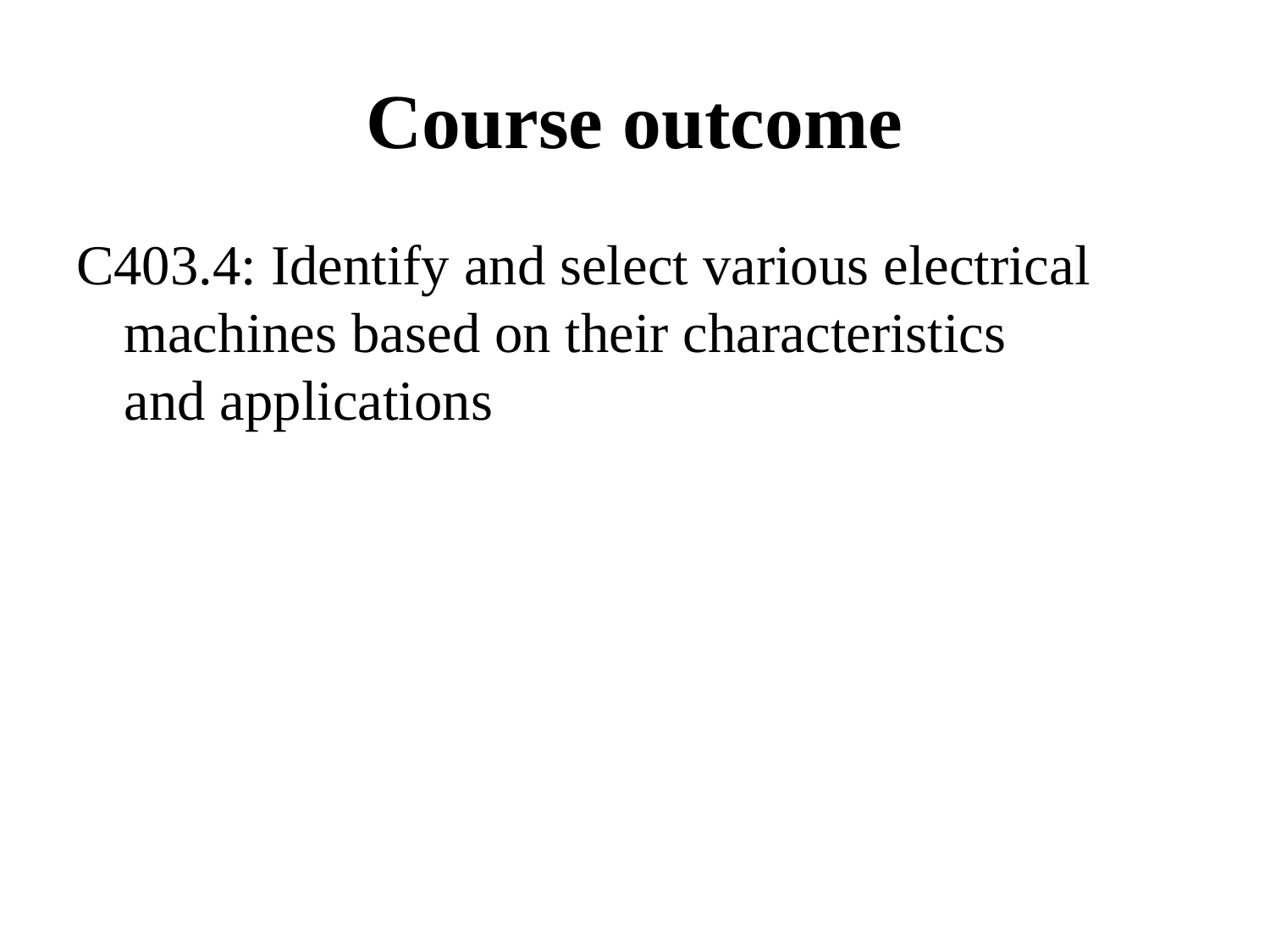

# Course outcome
C403.4: Identify and select various electrical 	machines based on their characteristics 	and applications